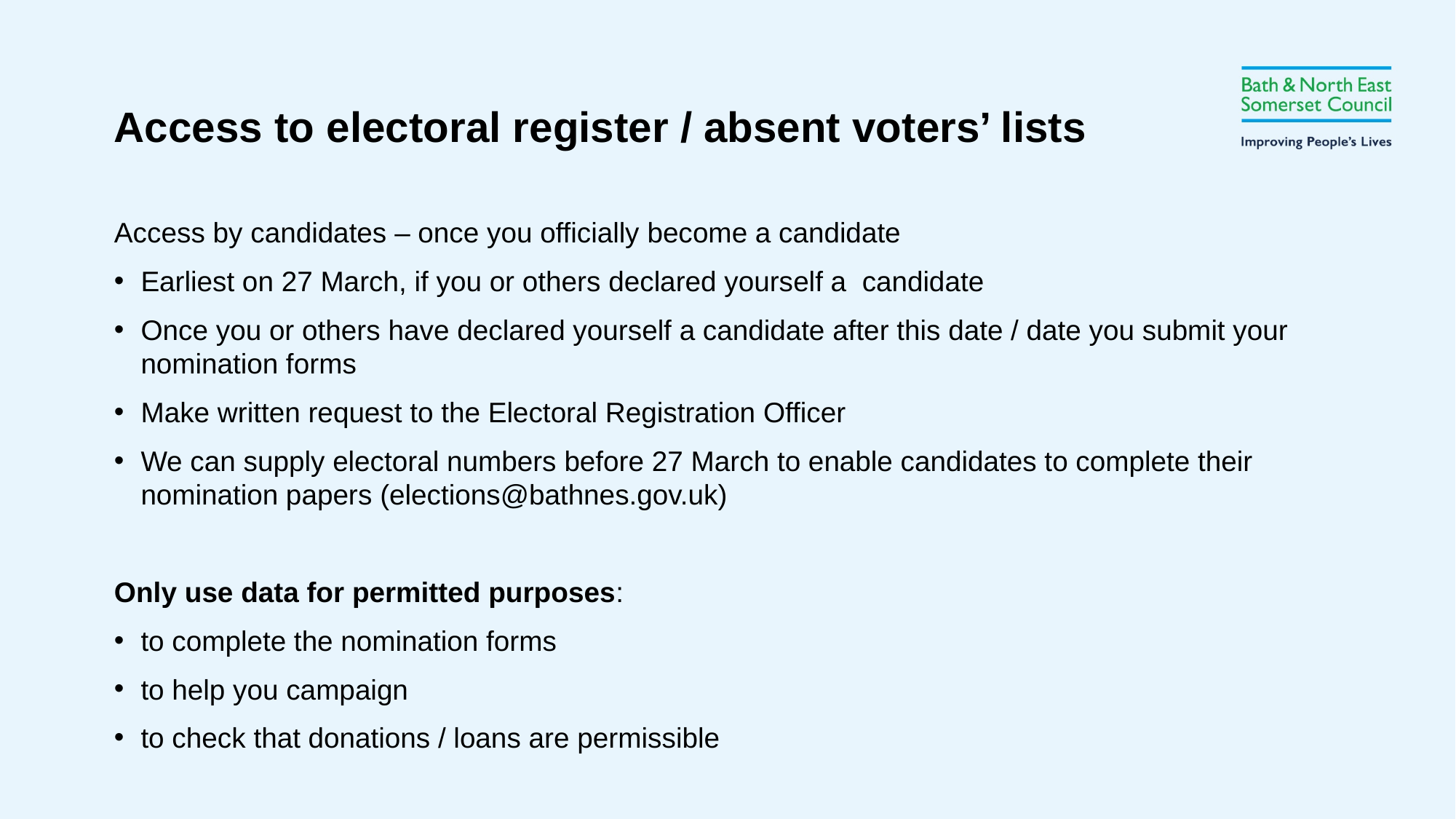

Access to electoral register / absent voters’ lists
Access by candidates – once you officially become a candidate
Earliest on 27 March, if you or others declared yourself a  candidate
Once you or others have declared yourself a candidate after this date / date you submit your nomination forms
Make written request to the Electoral Registration Officer
We can supply electoral numbers before 27 March to enable candidates to complete their nomination papers (elections@bathnes.gov.uk)

Only use data for permitted purposes:
to complete the nomination forms
to help you campaign
to check that donations / loans are permissible